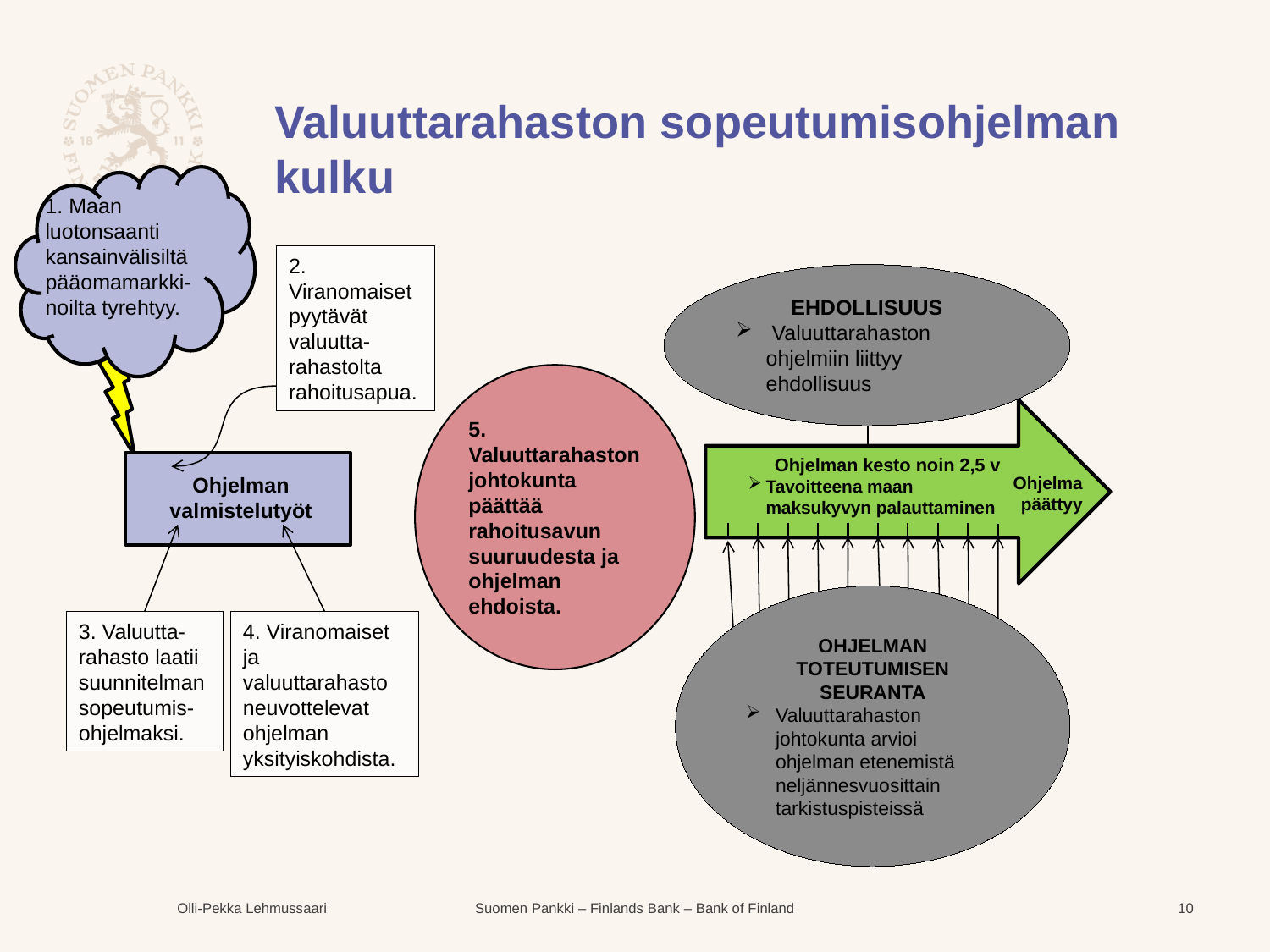

# Valuuttarahaston sopeutumisohjelman kulku

1. Maan luotonsaanti kansainvälisiltä pääomamarkki-noilta tyrehtyy.
2. Viranomaiset pyytävät valuutta-rahastolta rahoitusapua.
EHDOLLISUUS
 Valuuttarahaston ohjelmiin liittyy ehdollisuus

5. Valuuttarahaston johtokunta päättää rahoitusavun suuruudesta ja ohjelman ehdoista.

Ohjelman kesto noin 2,5 v
Tavoitteena maan maksukyvyn palauttaminen

Ohjelman valmistelutyöt
Ohjelma päättyy
OHJELMAN TOTEUTUMISEN
SEURANTA
Valuuttarahaston johtokunta arvioi ohjelman etenemistä neljännesvuosittain tarkistuspisteissä
3. Valuutta-rahasto laatii suunnitelman sopeutumis-ohjelmaksi.
4. Viranomaiset ja valuuttarahasto neuvottelevat ohjelman yksityiskohdista.
Olli-Pekka Lehmussaari
10